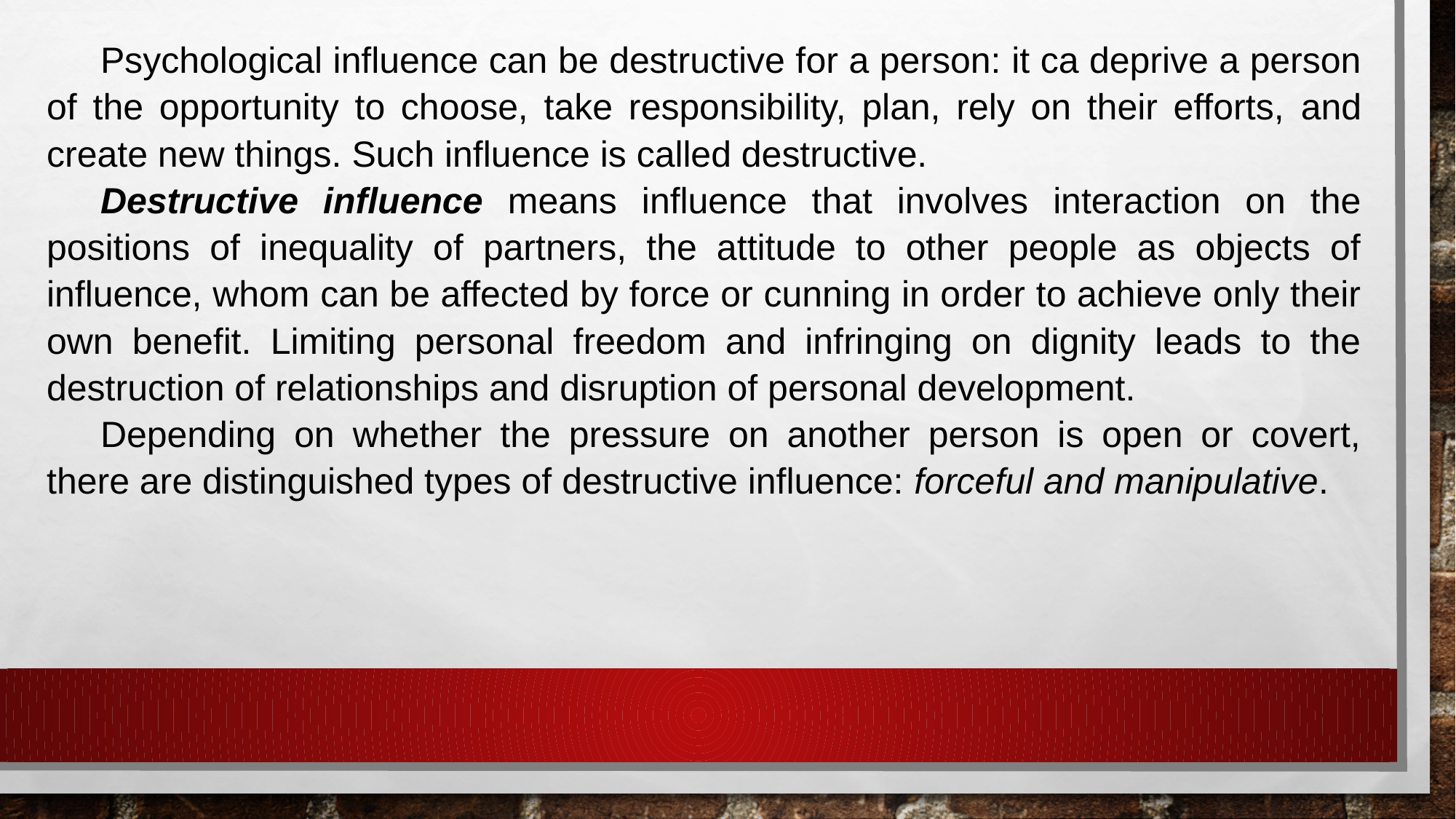

Psychological influence can be destructive for a person: it ca deprive a person of the opportunity to choose, take responsibility, plan, rely on their efforts, and create new things. Such influence is called destructive.
Destructive influence means influence that involves interaction on the positions of inequality of partners, the attitude to other people as objects of influence, whom can be affected by force or cunning in order to achieve only their own benefit. Limiting personal freedom and infringing on dignity leads to the destruction of relationships and disruption of personal development.
Depending on whether the pressure on another person is open or covert, there are distinguished types of destructive influence: forceful and manipulative.